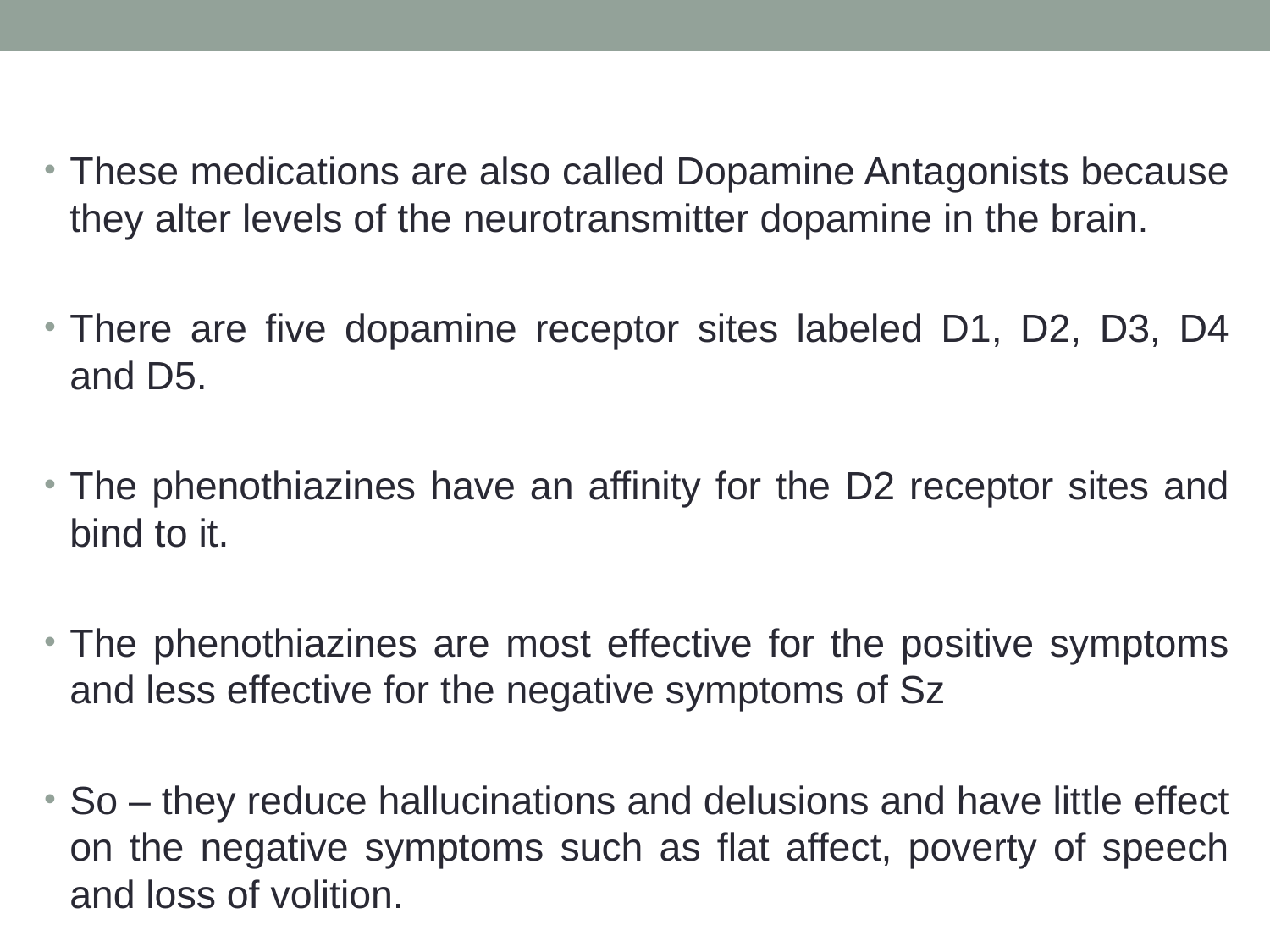

These medications are also called Dopamine Antagonists because they alter levels of the neurotransmitter dopamine in the brain.

There are five dopamine receptor sites labeled D1, D2, D3, D4 and D5.

The phenothiazines have an affinity for the D2 receptor sites and bind to it.

The phenothiazines are most effective for the positive symptoms and less effective for the negative symptoms of Sz

So – they reduce hallucinations and delusions and have little effect on the negative symptoms such as flat affect, poverty of speech and loss of volition.